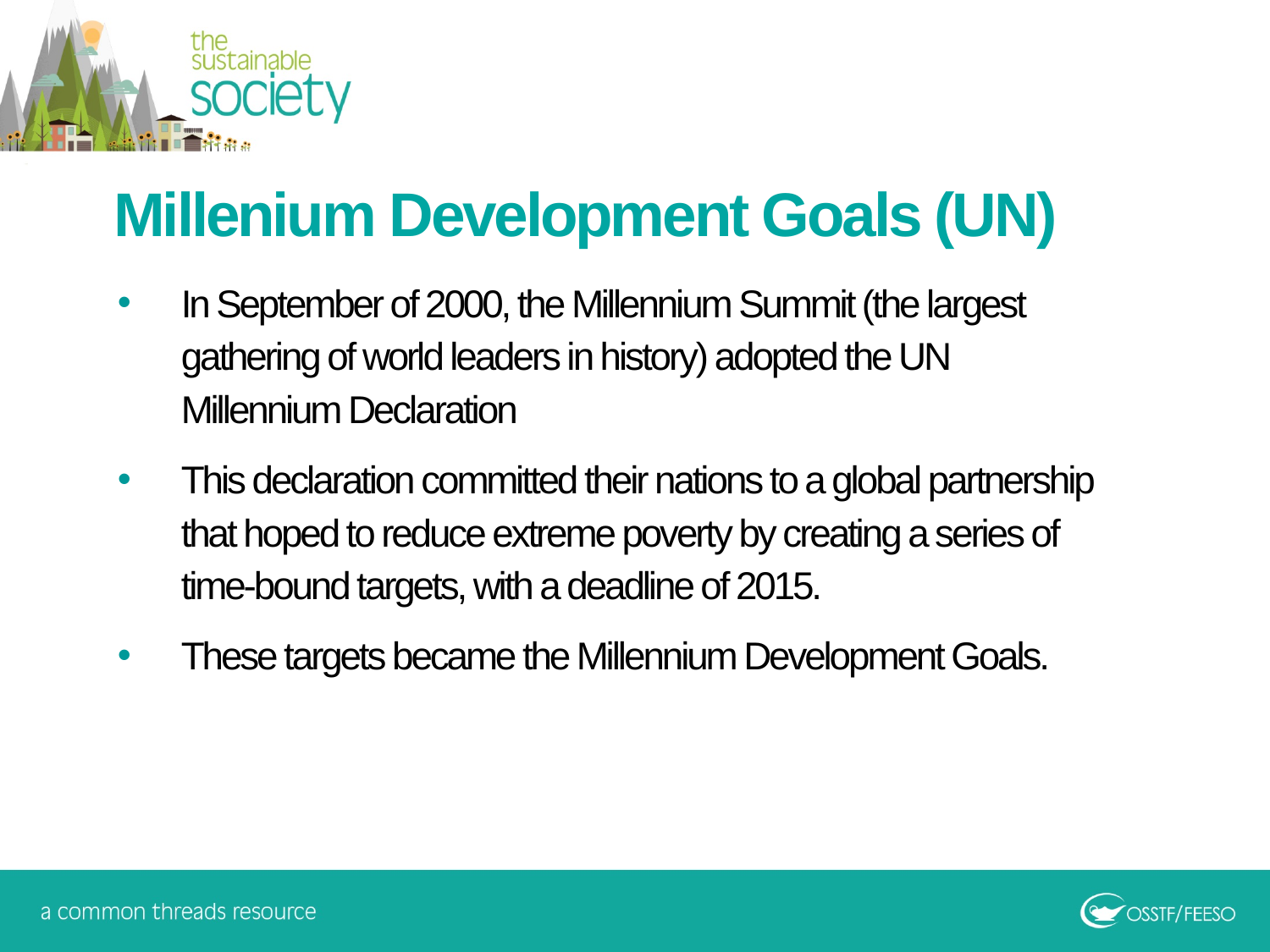

Millenium Development Goals (UN)
In September of 2000, the Millennium Summit (the largest gathering of world leaders in history) adopted the UN Millennium Declaration
This declaration committed their nations to a global partnership that hoped to reduce extreme poverty by creating a series of time-bound targets, with a deadline of 2015.
These targets became the Millennium Development Goals.